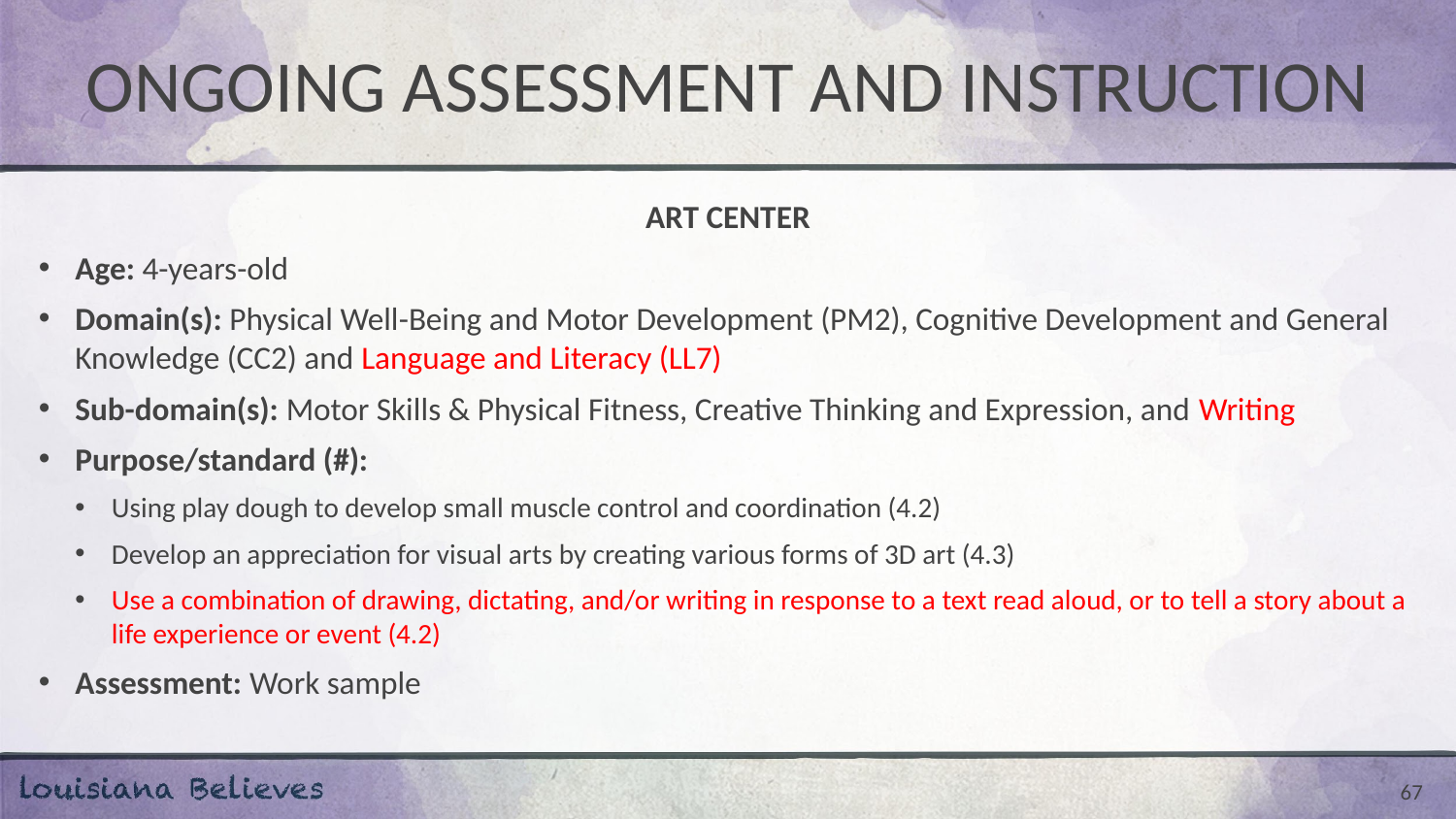

# ONGOING ASSESSMENT AND INSTRUCTION
ART CENTER
Age: 4-years-old
Domain(s): Physical Well-Being and Motor Development (PM2), Cognitive Development and General Knowledge (CC2) and Language and Literacy (LL7)
Sub-domain(s): Motor Skills & Physical Fitness, Creative Thinking and Expression, and Writing
Purpose/standard (#):
Using play dough to develop small muscle control and coordination (4.2)
Develop an appreciation for visual arts by creating various forms of 3D art (4.3)
Use a combination of drawing, dictating, and/or writing in response to a text read aloud, or to tell a story about a  life experience or event (4.2)
Assessment: Work sample